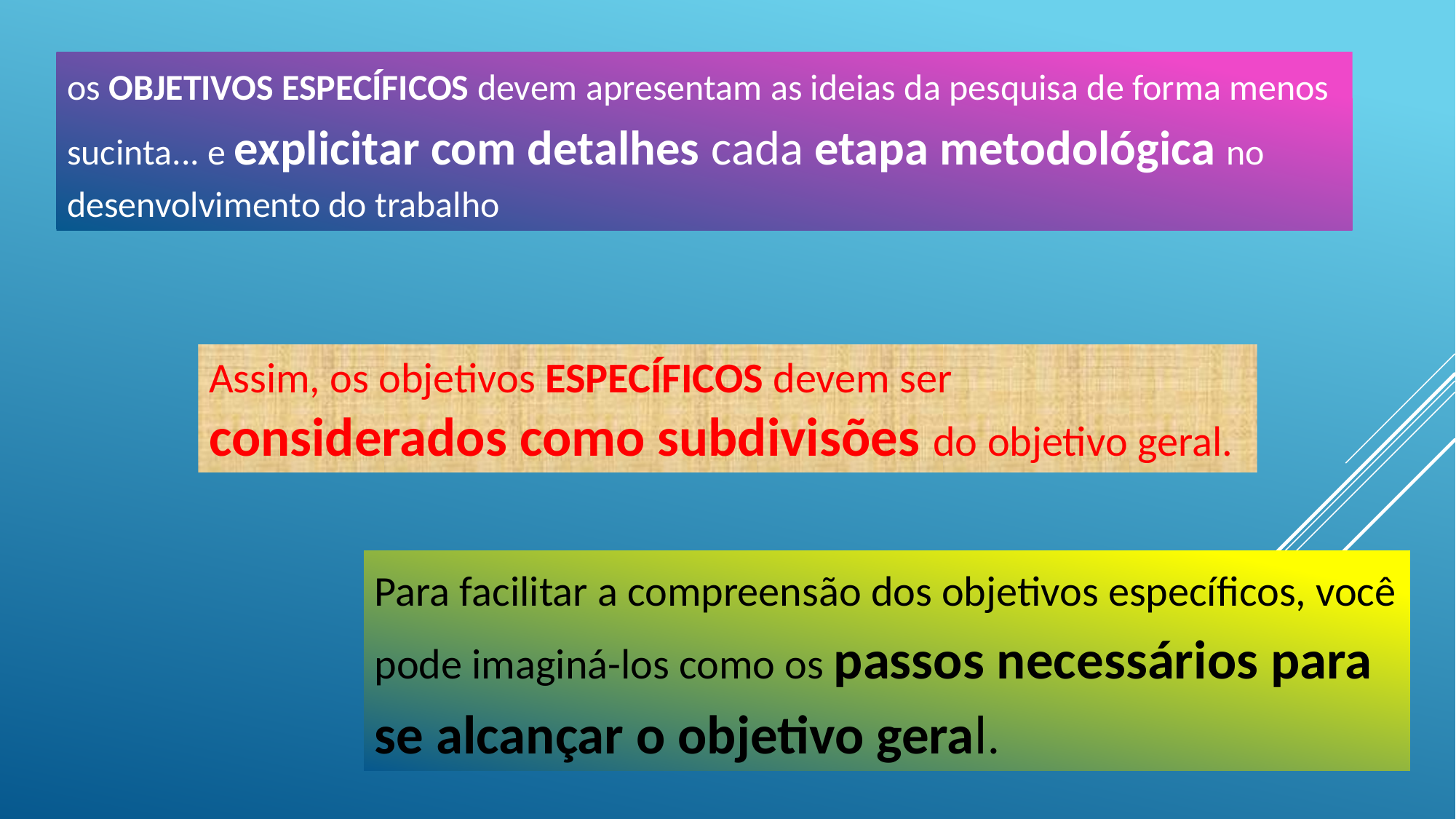

os OBJETIVOS ESPECÍFICOS devem apresentam as ideias da pesquisa de forma menos sucinta... e explicitar com detalhes cada etapa metodológica no desenvolvimento do trabalho
Assim, os objetivos ESPECÍFICOS devem ser considerados como subdivisões do objetivo geral.
Para facilitar a compreensão dos objetivos específicos, você pode imaginá-los como os passos necessários para se alcançar o objetivo geral.